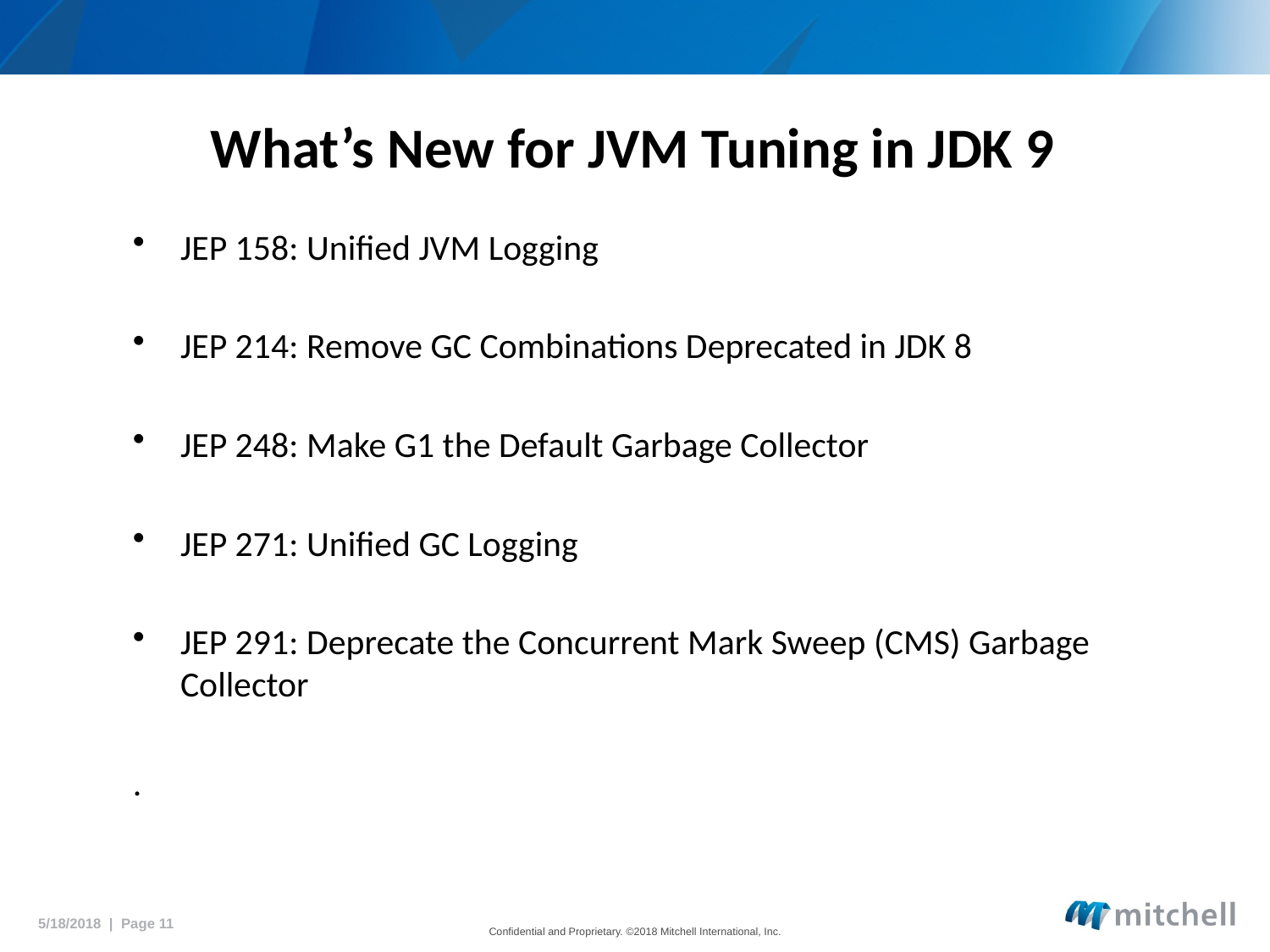

# What’s New for JVM Tuning in JDK 9

JEP 158: Unified JVM Logging

JEP 214: Remove GC Combinations Deprecated in JDK 8

JEP 248: Make G1 the Default Garbage Collector

JEP 271: Unified GC Logging

JEP 291: Deprecate the Concurrent Mark Sweep (CMS) Garbage Collector

.
5/18/2018  |  Page 11